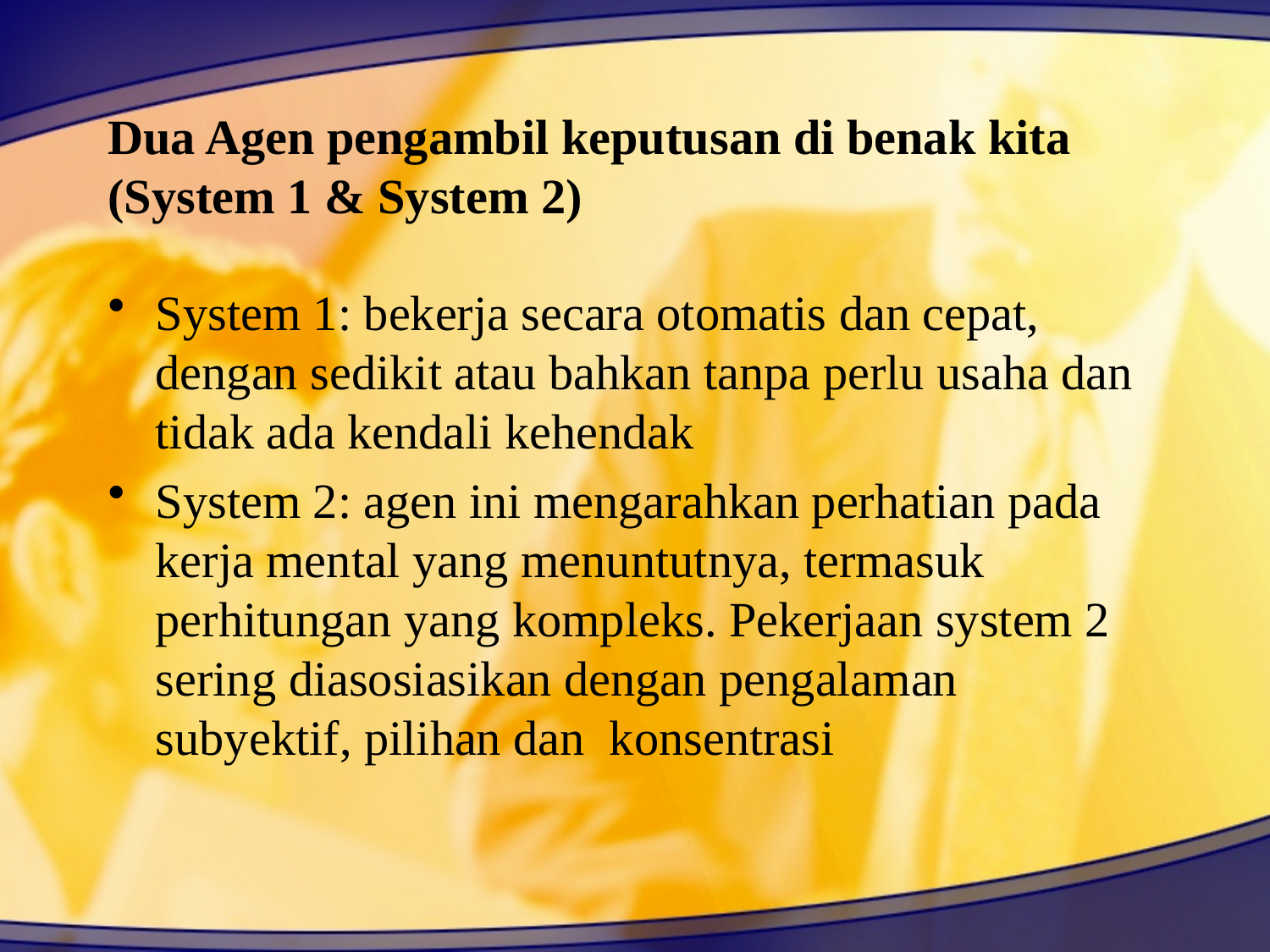

# Dua Agen pengambil keputusan di benak kita (System 1 & System 2)
System 1: bekerja secara otomatis dan cepat, dengan sedikit atau bahkan tanpa perlu usaha dan tidak ada kendali kehendak
System 2: agen ini mengarahkan perhatian pada kerja mental yang menuntutnya, termasuk perhitungan yang kompleks. Pekerjaan system 2 sering diasosiasikan dengan pengalaman subyektif, pilihan dan  konsentrasi